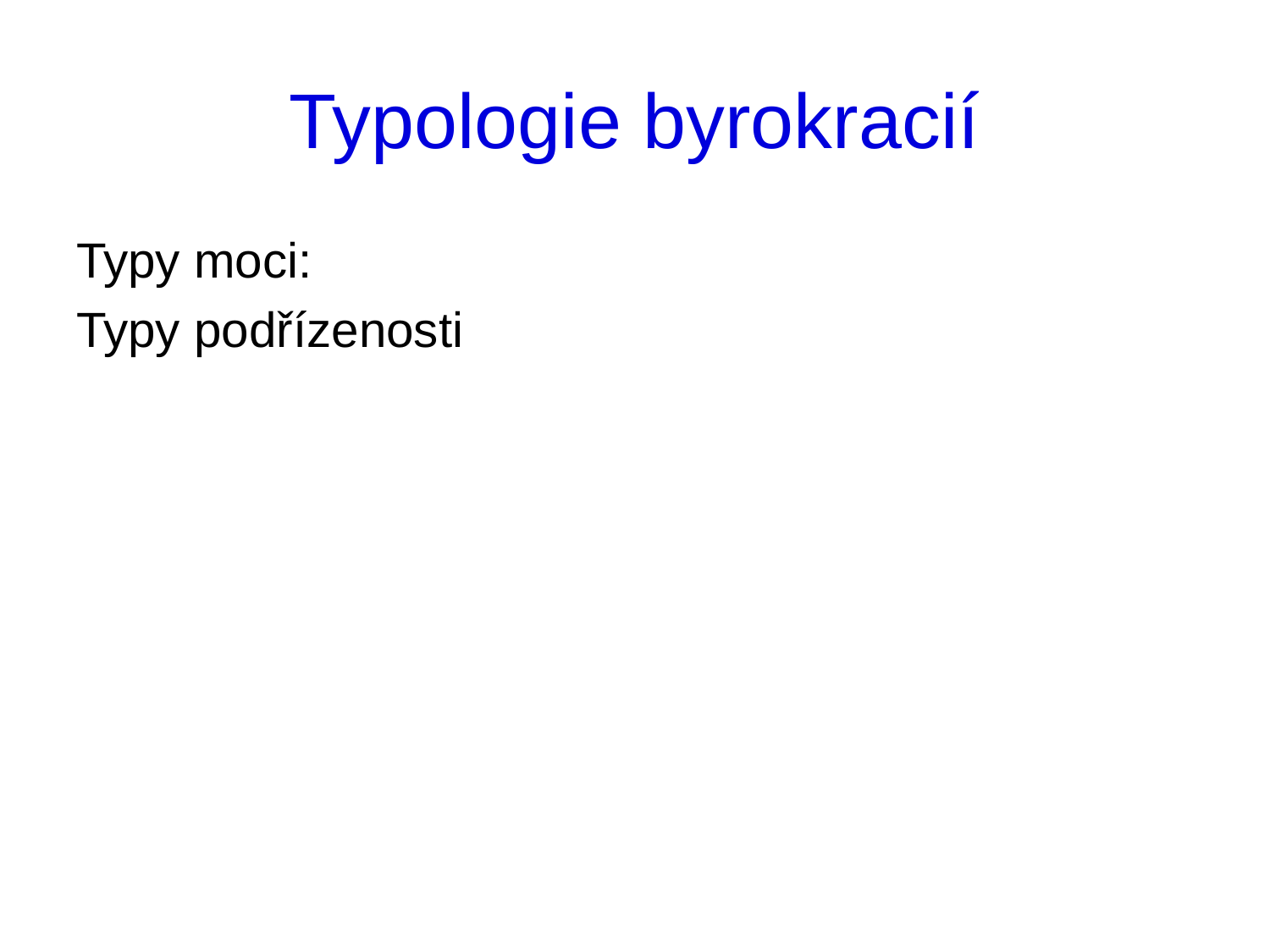

# Typologie byrokracií
Typy moci:
Typy podřízenosti